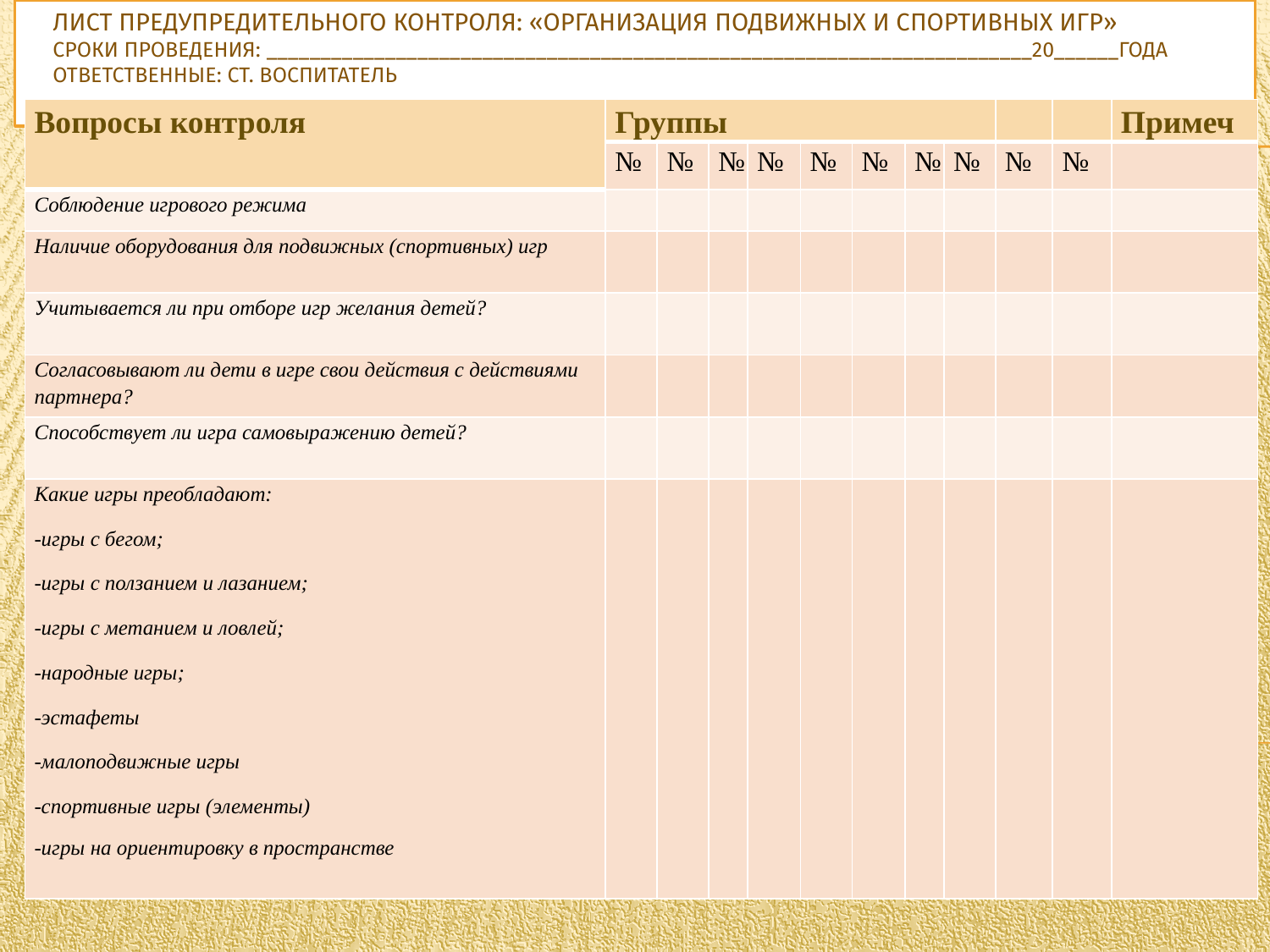

# Лист предупредительного контроля: «Организация подвижных и спортивных игр» Сроки проведения: _______________________________________________________________________20______года Ответственные: ст. воспитатель _______________________________________________________________________
| Вопросы контроля | Группы |  |  |  |  |  |  |  |  |  | Примеч |
| --- | --- | --- | --- | --- | --- | --- | --- | --- | --- | --- | --- |
|  | № | № | № | № | № | № | № | № | № | № |  |
| Соблюдение игрового режима |  |  |  |  |  |  |  |  |  |  |  |
| Наличие оборудования для подвижных (спортивных) игр |  |  |  |  |  |  |  |  |  |  |  |
| Учитывается ли при отборе игр желания детей? |  |  |  |  |  |  |  |  |  |  |  |
| Согласовывают ли дети в игре свои действия с действиями партнера? |  |  |  |  |  |  |  |  |  |  |  |
| Способствует ли игра самовыражению детей? |  |  |  |  |  |  |  |  |  |  |  |
| Какие игры преобладают: -игры с бегом; -игры с ползанием и лазанием; -игры с метанием и ловлей; -народные игры; -эстафеты -малоподвижные игры -спортивные игры (элементы) -игры на ориентировку в пространстве |  |  |  |  |  |  |  |  |  |  |  |